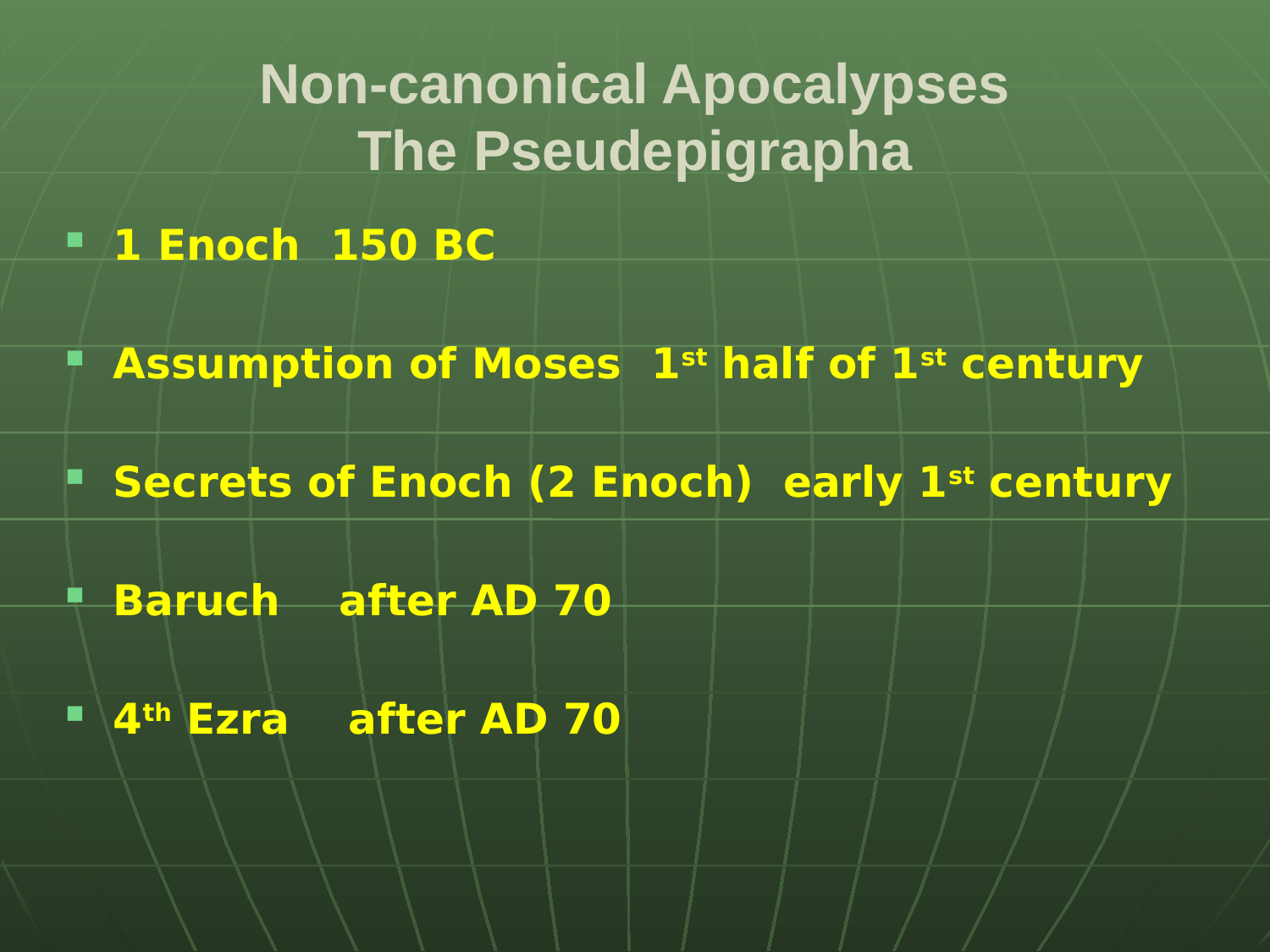

# Non-canonical Apocalypses The Pseudepigrapha
1 Enoch  150 BC

Assumption of Moses  1st half of 1st century

Secrets of Enoch (2 Enoch)  early 1st century

Baruch    after AD 70

4th Ezra    after AD 70